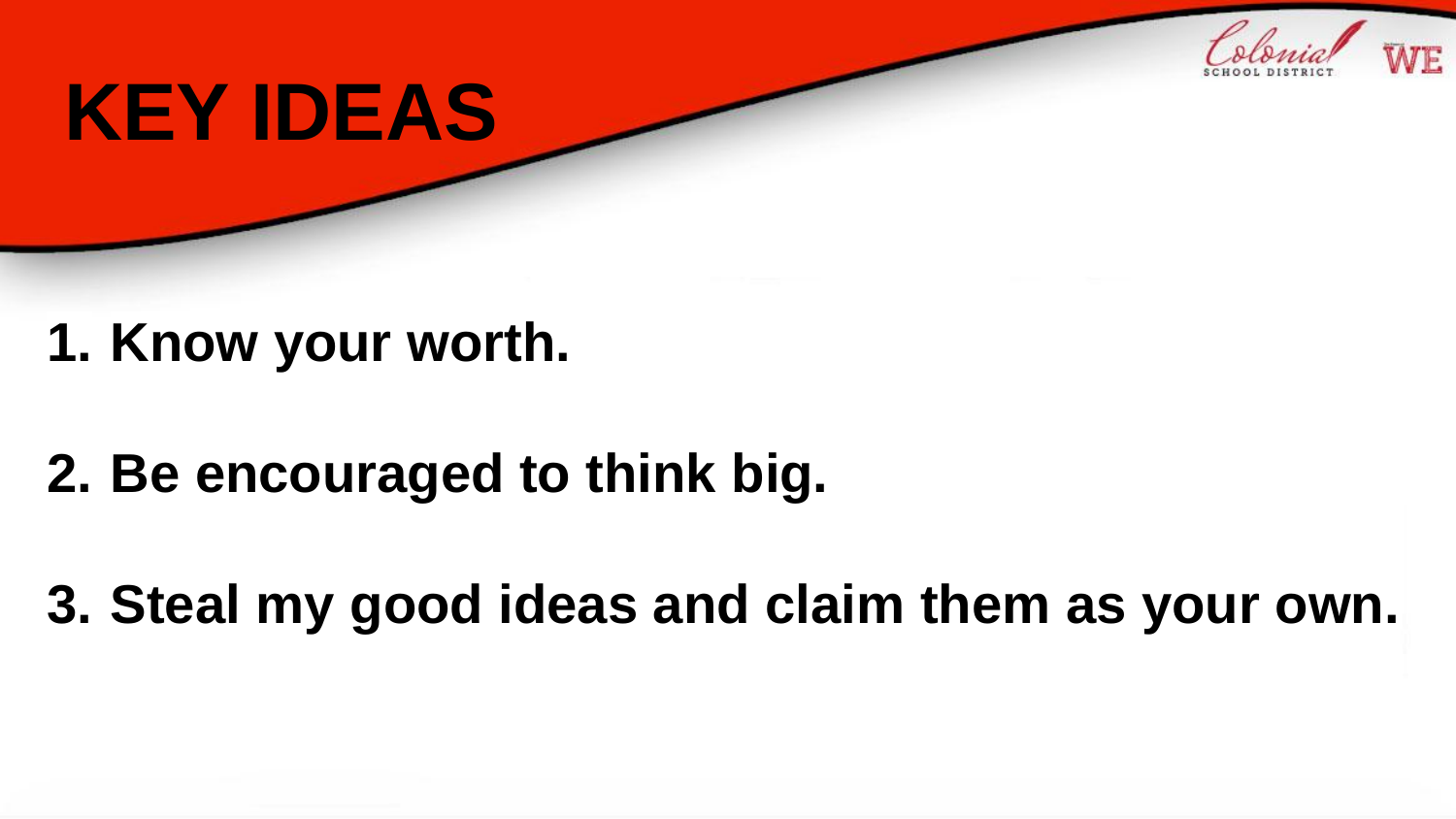

# KEY IDEAS
Know your worth.

Be encouraged to think big.

Steal my good ideas and claim them as your own.